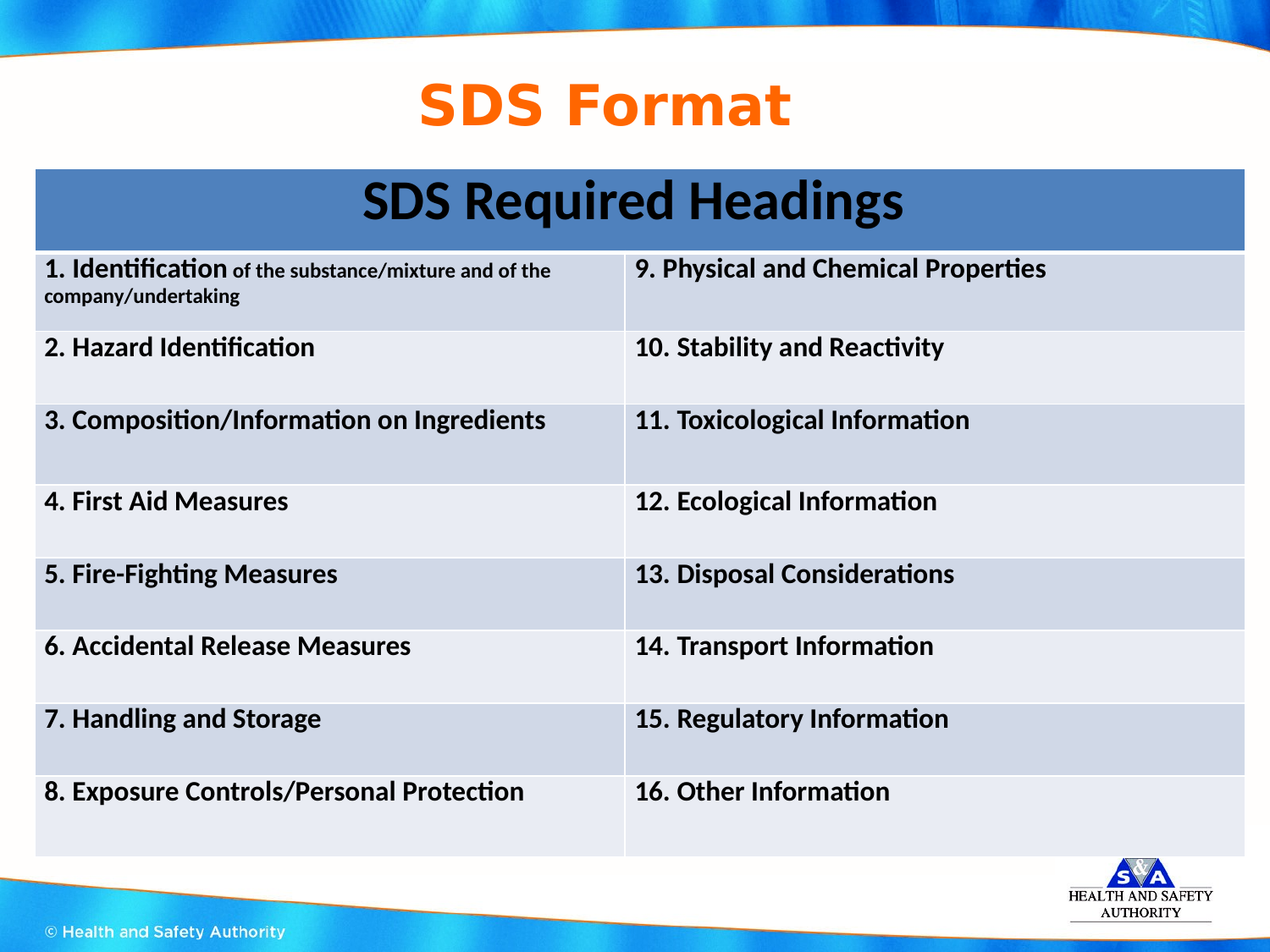

# SDS Format
| SDS Required Headings |  |
| --- | --- |
| 1. Identification of the substance/mixture and of the company/undertaking | 9. Physical and Chemical Properties |
| 2. Hazard Identification | 10. Stability and Reactivity |
| 3. Composition/Information on Ingredients | 11. Toxicological Information |
| 4. First Aid Measures | 12. Ecological Information |
| 5. Fire-Fighting Measures | 13. Disposal Considerations |
| 6. Accidental Release Measures | 14. Transport Information |
| 7. Handling and Storage | 15. Regulatory Information |
| 8. Exposure Controls/Personal Protection | 16. Other Information |